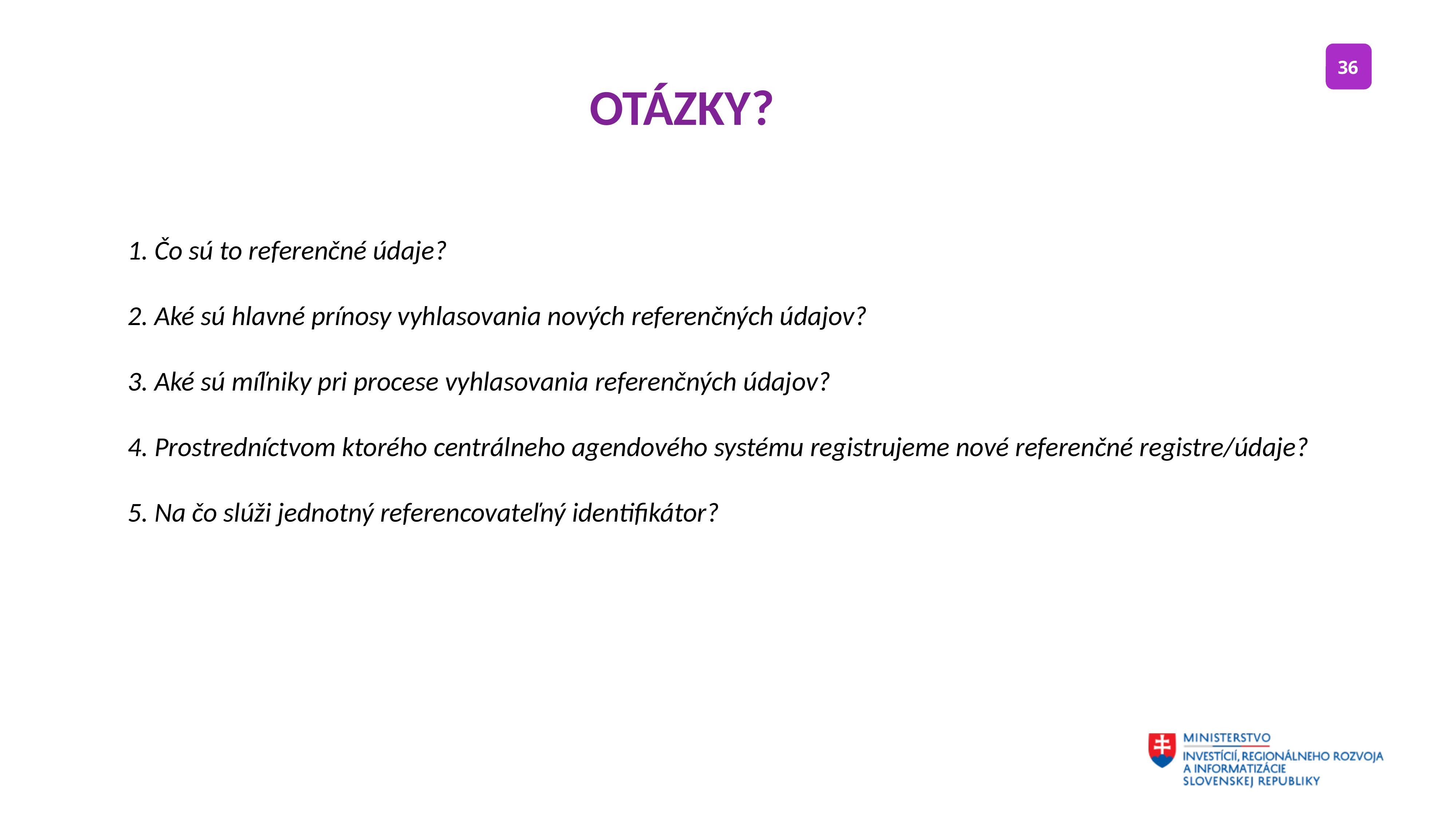

Otázky?
1. Čo sú to referenčné údaje?

2. Aké sú hlavné prínosy vyhlasovania nových referenčných údajov?

3. Aké sú míľniky pri procese vyhlasovania referenčných údajov?

4. Prostredníctvom ktorého centrálneho agendového systému registrujeme nové referenčné registre/údaje?

5. Na čo slúži jednotný referencovateľný identifikátor?